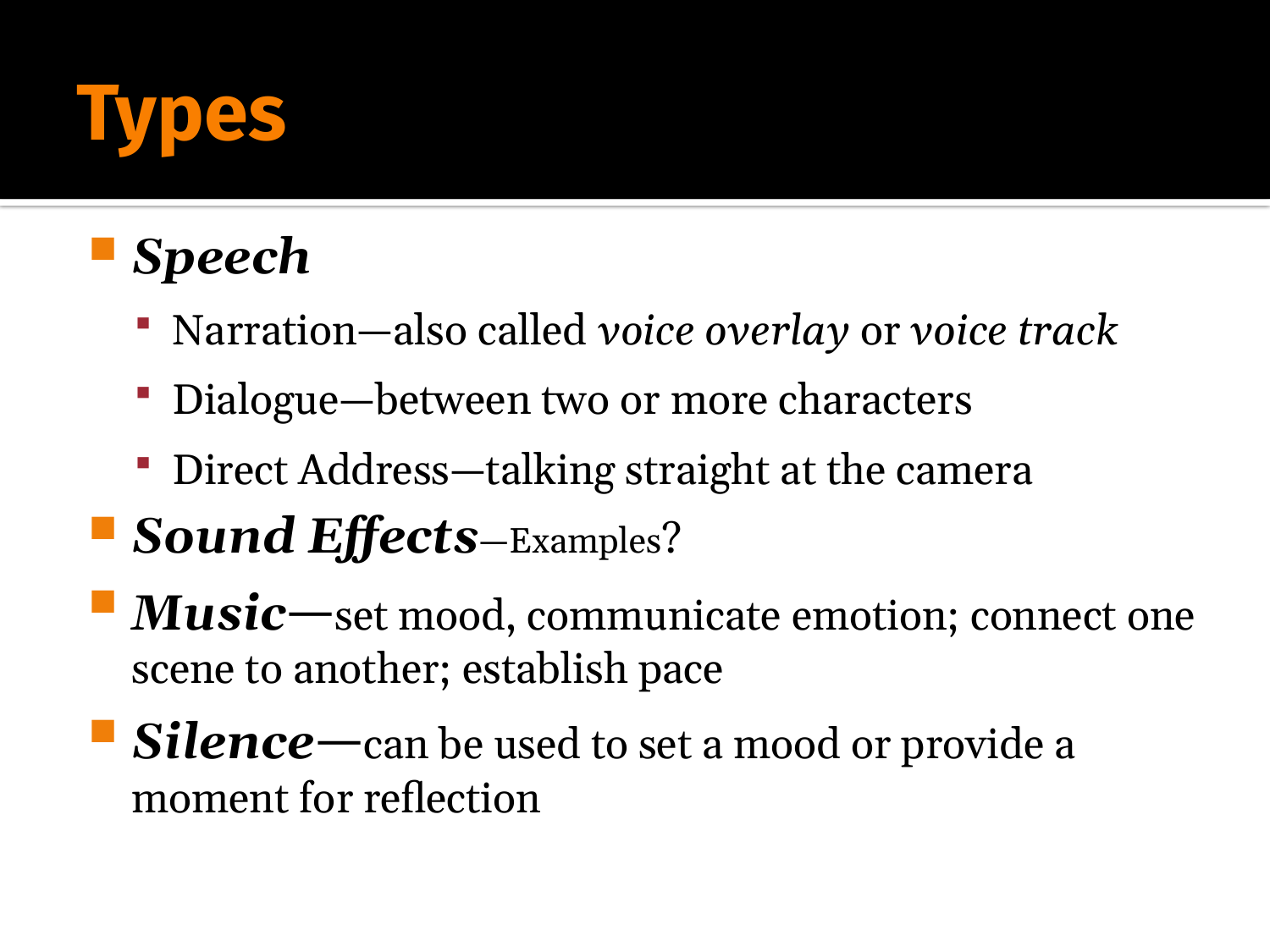

# Types
Speech
Narration—also called voice overlay or voice track
Dialogue—between two or more characters
Direct Address—talking straight at the camera
Sound Effects—Examples?
Music—set mood, communicate emotion; connect one scene to another; establish pace
Silence—can be used to set a mood or provide a moment for reflection